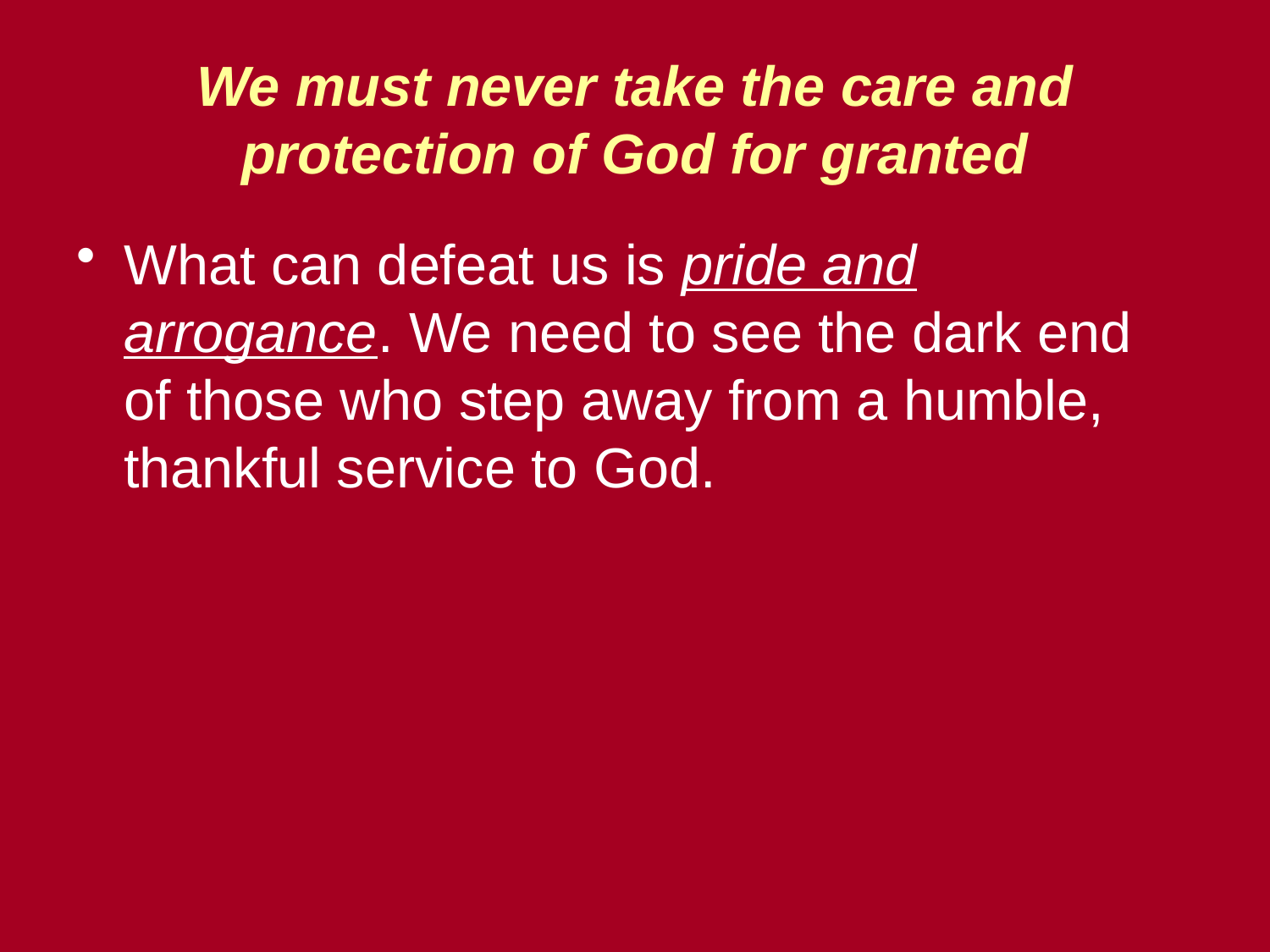

# We must never take the care and protection of God for granted
What can defeat us is pride and arrogance. We need to see the dark end of those who step away from a humble, thankful service to God.